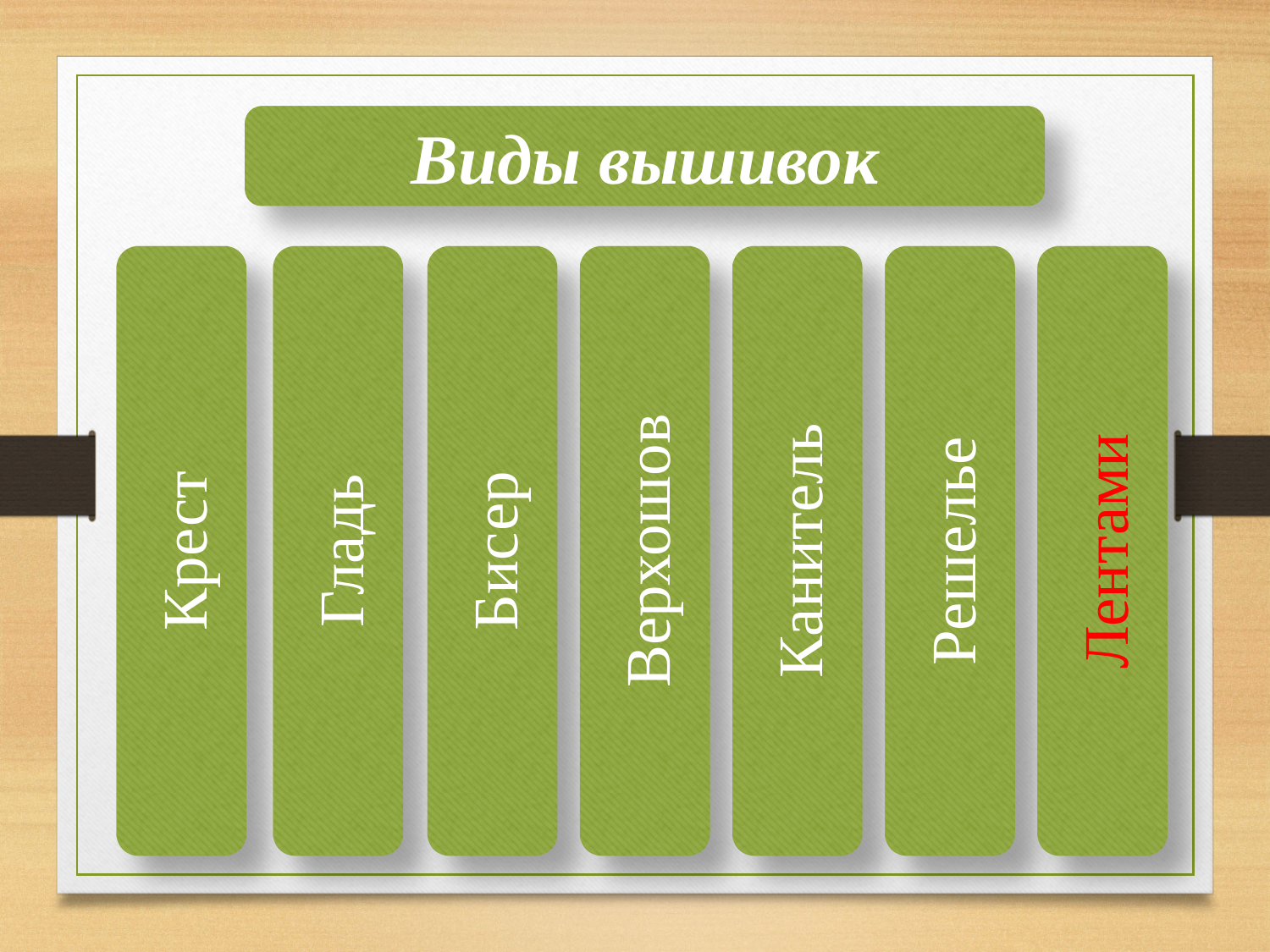

Виды вышивок
Крест
Гладь
Бисер
Верхошов
Канитель
Решелье
Лентами